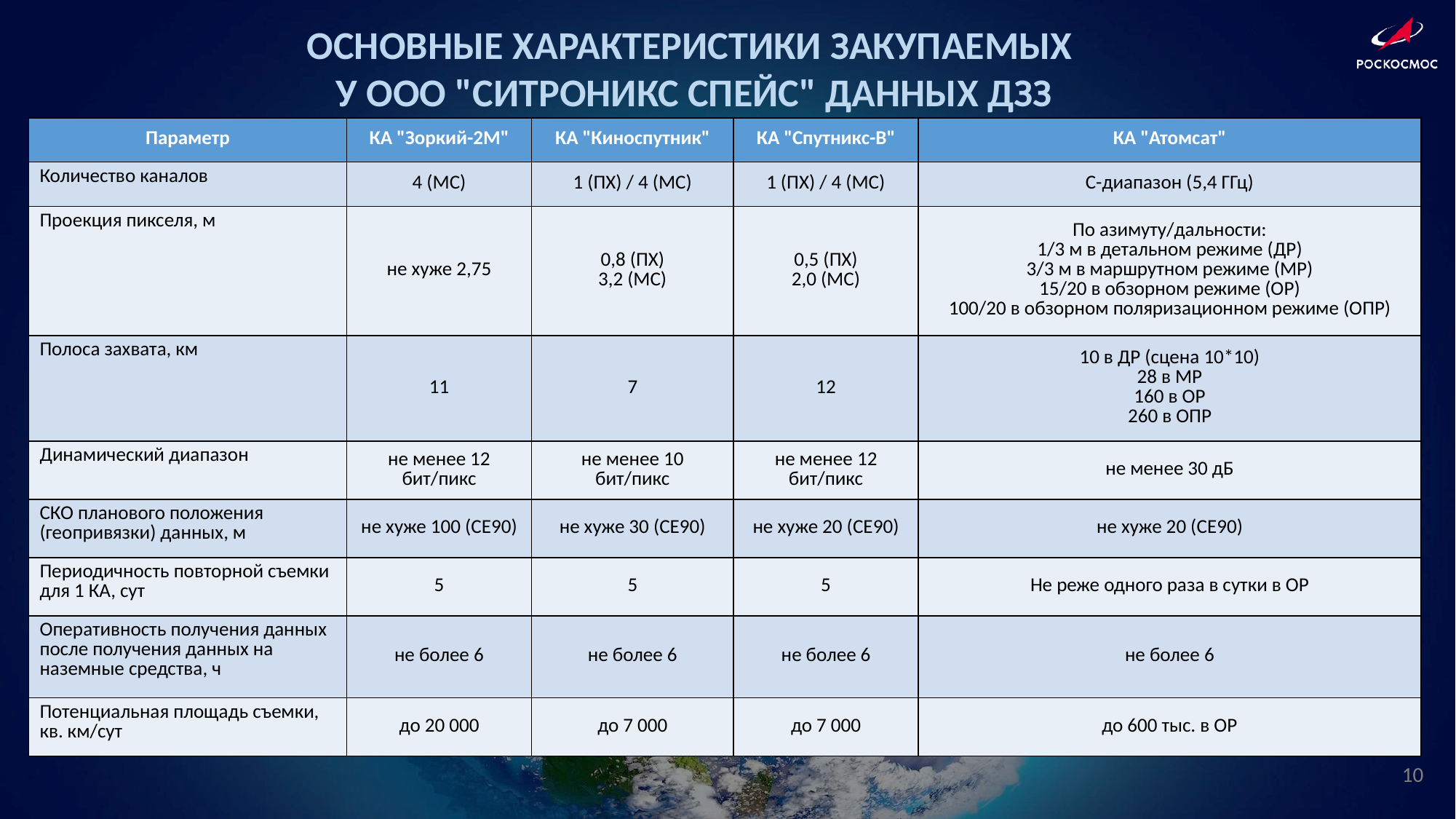

ОСНОВНЫЕ ХАРАКТЕРИСТИКИ ЗАКУПАЕМЫХ
У ООО "СИТРОНИКС СПЕЙС" ДАННЫХ ДЗЗ
| Параметр | КА "Зоркий-2М" | КА "Киноспутник" | КА "Спутникс-В" | КА "Атомсат" |
| --- | --- | --- | --- | --- |
| Количество каналов | 4 (МС) | 1 (ПХ) / 4 (МС) | 1 (ПХ) / 4 (МС) | С-диапазон (5,4 ГГц) |
| Проекция пикселя, м | не хуже 2,75 | 0,8 (ПХ) 3,2 (МС) | 0,5 (ПХ) 2,0 (МС) | По азимуту/дальности: 1/3 м в детальном режиме (ДР) 3/3 м в маршрутном режиме (МР) 15/20 в обзорном режиме (ОР) 100/20 в обзорном поляризационном режиме (ОПР) |
| Полоса захвата, км | 11 | 7 | 12 | 10 в ДР (сцена 10\*10) 28 в МР 160 в ОР 260 в ОПР |
| Динамический диапазон | не менее 12 бит/пикс | не менее 10 бит/пикс | не менее 12 бит/пикс | не менее 30 дБ |
| СКО планового положения (геопривязки) данных, м | не хуже 100 (CE90) | не хуже 30 (CE90) | не хуже 20 (CE90) | не хуже 20 (CE90) |
| Периодичность повторной съемки для 1 КА, сут | 5 | 5 | 5 | Не реже одного раза в сутки в ОР |
| Оперативность получения данных после получения данных на наземные средства, ч | не более 6 | не более 6 | не более 6 | не более 6 |
| Потенциальная площадь съемки, кв. км/сут | до 20 000 | до 7 000 | до 7 000 | до 600 тыс. в ОР |
10